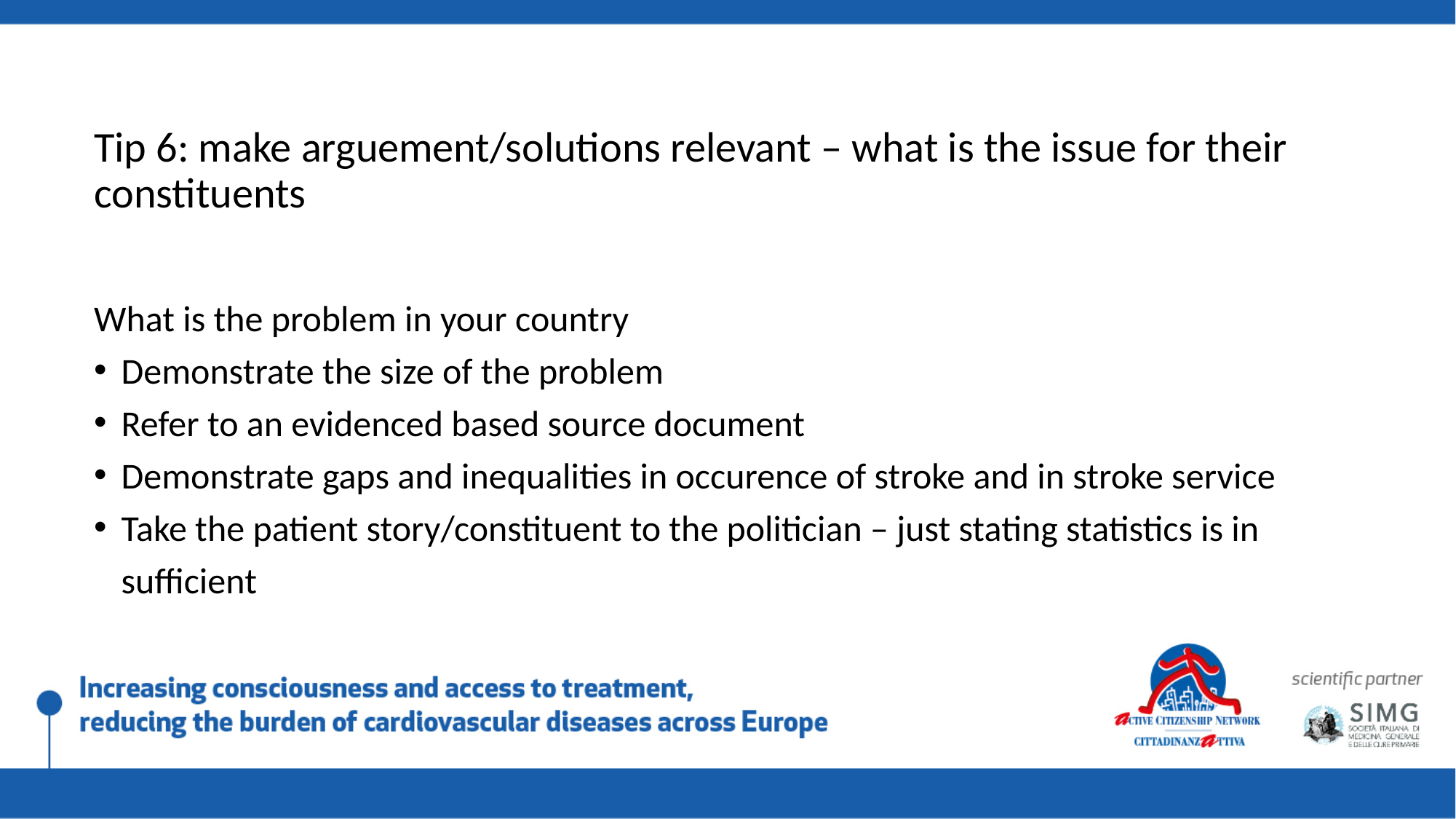

# Tip 6: make arguement/solutions relevant – what is the issue for their constituents
What is the problem in your country
Demonstrate the size of the problem
Refer to an evidenced based source document
Demonstrate gaps and inequalities in occurence of stroke and in stroke service
Take the patient story/constituent to the politician – just stating statistics is in sufficient